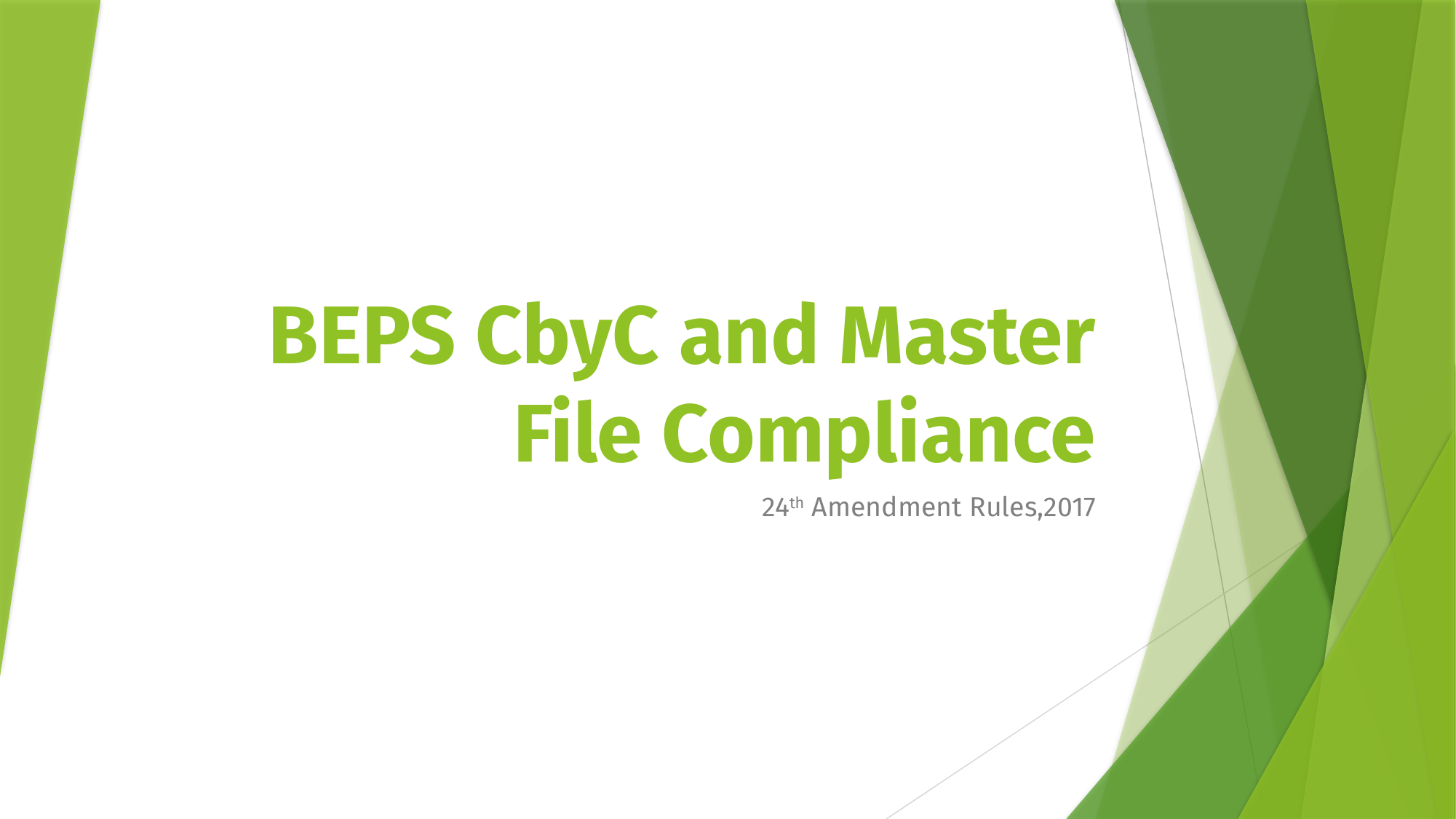

# BEPS CbyC and Master File Compliance
24th Amendment Rules,2017